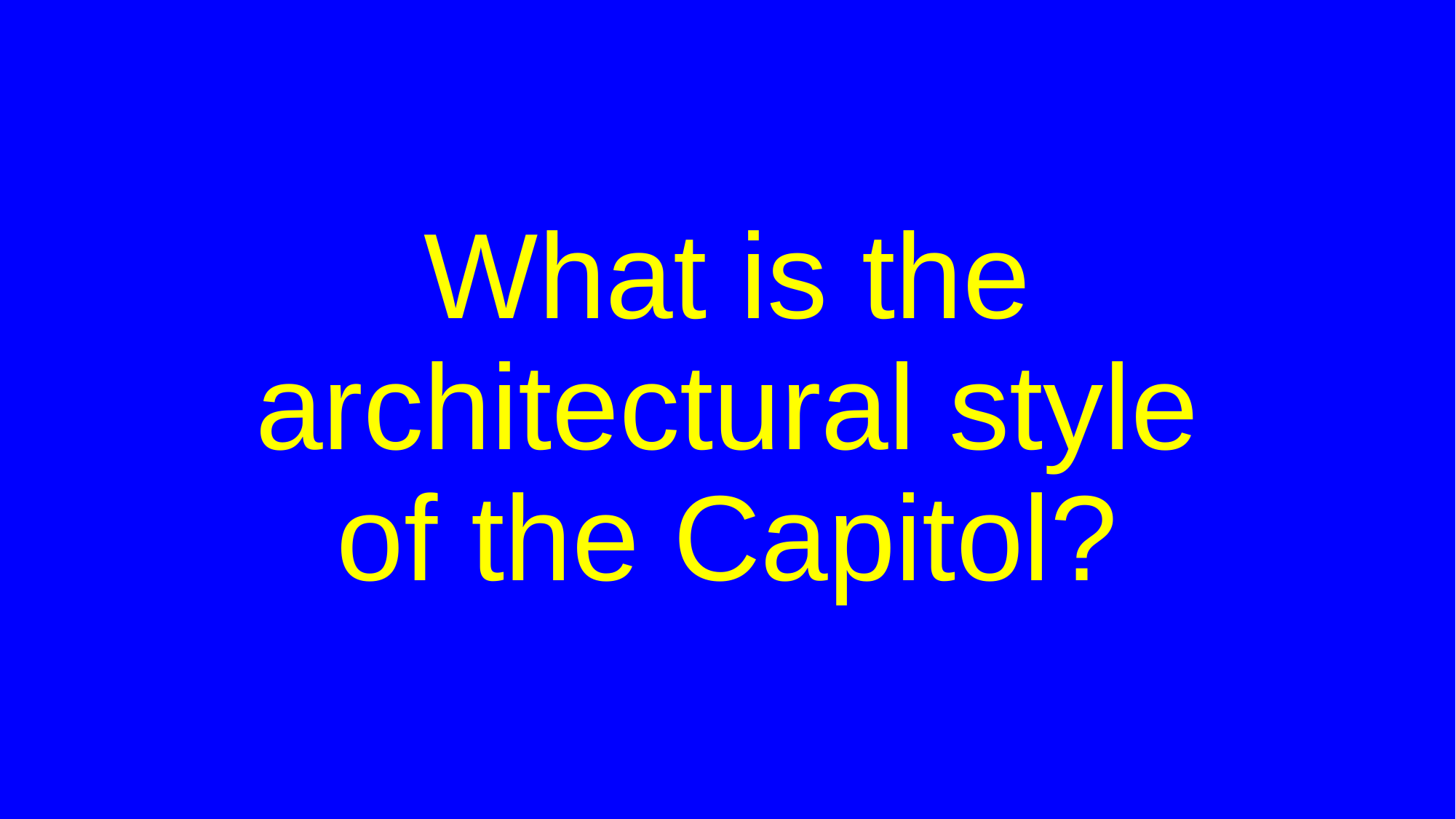

# What is the architectural style of the Capitol?